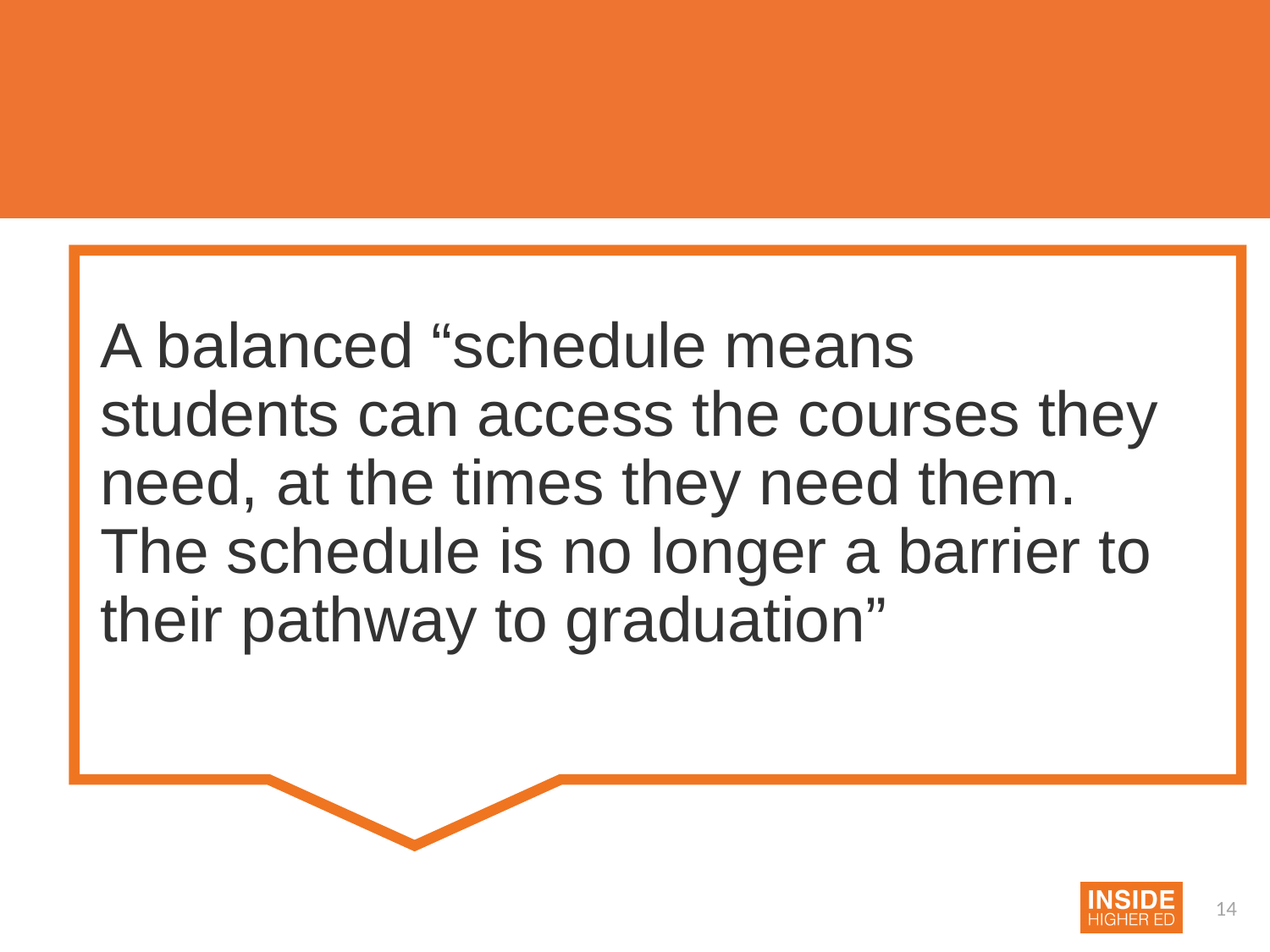

#

A balanced “schedule means students can access the courses they need, at the times they need them. The schedule is no longer a barrier to their pathway to graduation”